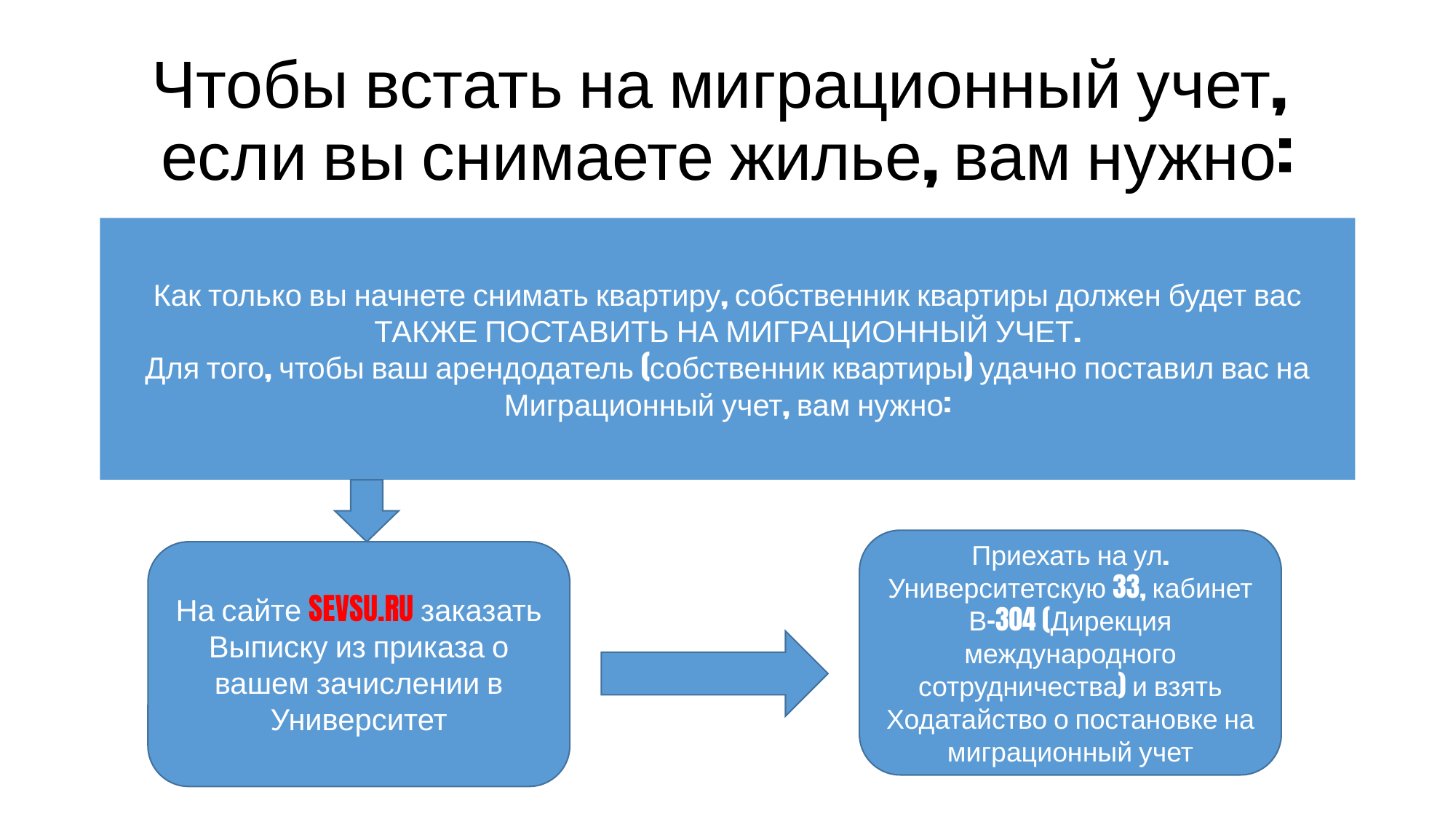

# Чтобы встать на миграционный учет,  если вы снимаете жилье, вам нужно:
Как только вы начнете снимать квартиру, собственник квартиры должен будет вас ТАКЖЕ ПОСТАВИТЬ НА МИГРАЦИОННЫЙ УЧЕТ.
Для того, чтобы ваш арендодатель (собственник квартиры) удачно поставил вас на Миграционный учет, вам нужно:

Приехать на ул. Университетскую 33, кабинет В-304 (Дирекция международного сотрудничества) и взять Ходатайство о постановке на миграционный учет
На сайте SEVSU.RU заказать Выписку из приказа о вашем зачислении в Университет